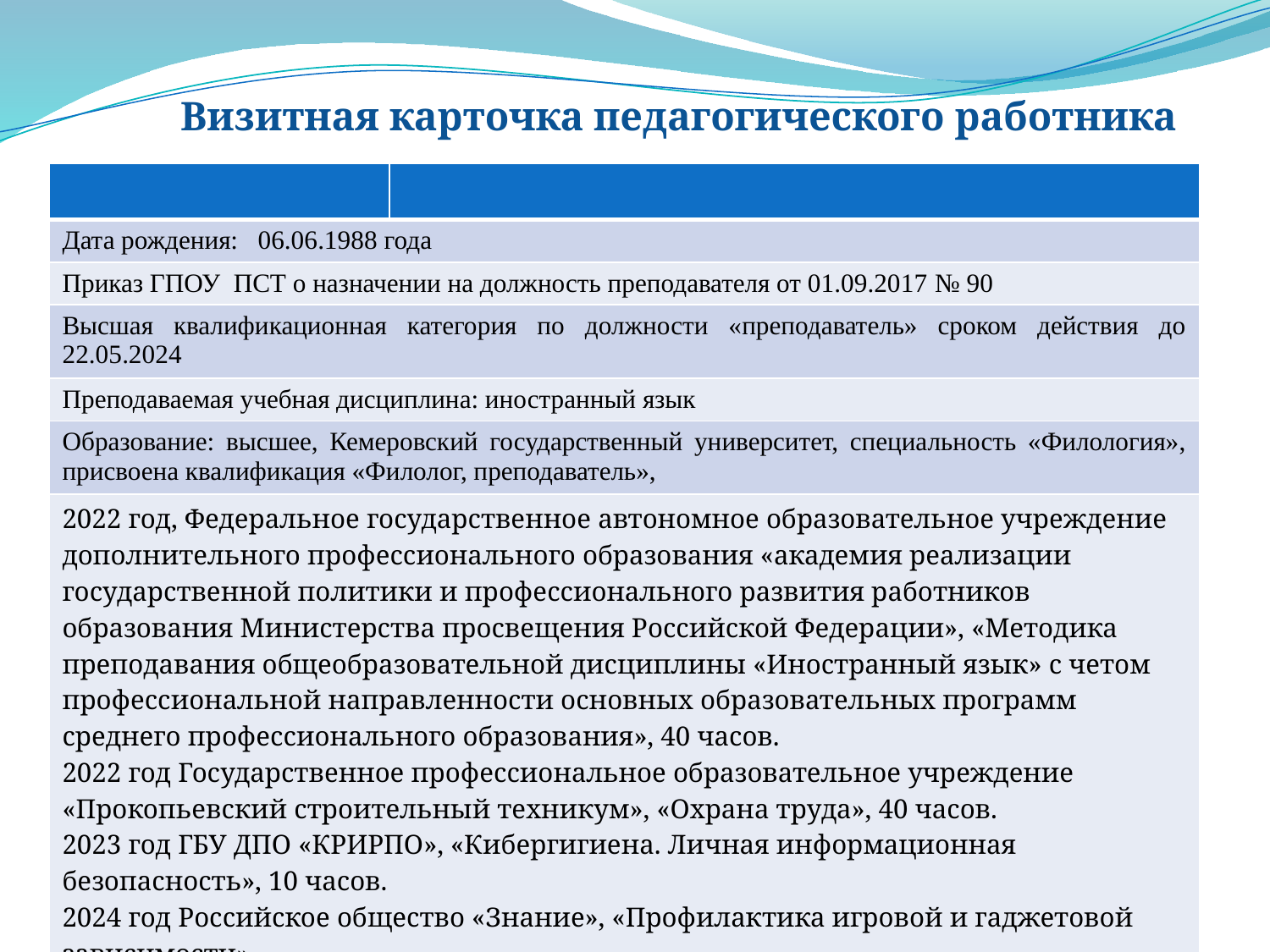

# Визитная карточка педагогического работника

|  |  |
| --- | --- |
| Дата рождения: 06.06.1988 года |  |
| Приказ ГПОУ ПСТ о назначении на должность преподавателя от 01.09.2017 № 90 |  |
| Высшая квалификационная категория по должности «преподаватель» сроком действия до 22.05.2024 |  |
| Преподаваемая учебная дисциплина: иностранный язык |  |
| Образование: высшее, Кемеровский государственный университет, специальность «Филология», присвоена квалификация «Филолог, преподаватель», |  |
| 2022 год, Федеральное государственное автономное образовательное учреждение дополнительного профессионального образования «академия реализации государственной политики и профессионального развития работников образования Министерства просвещения Российской Федерации», «Методика преподавания общеобразовательной дисциплины «Иностранный язык» с четом профессиональной направленности основных образовательных программ среднего профессионального образования», 40 часов. 2022 год Государственное профессиональное образовательное учреждение «Прокопьевский строительный техникум», «Охрана труда», 40 часов. 2023 год ГБУ ДПО «КРИРПО», «Кибергигиена. Личная информационная безопасность», 10 часов. 2024 год Российское общество «Знание», «Профилактика игровой и гаджетовой зависимости». |  |
|  |  |